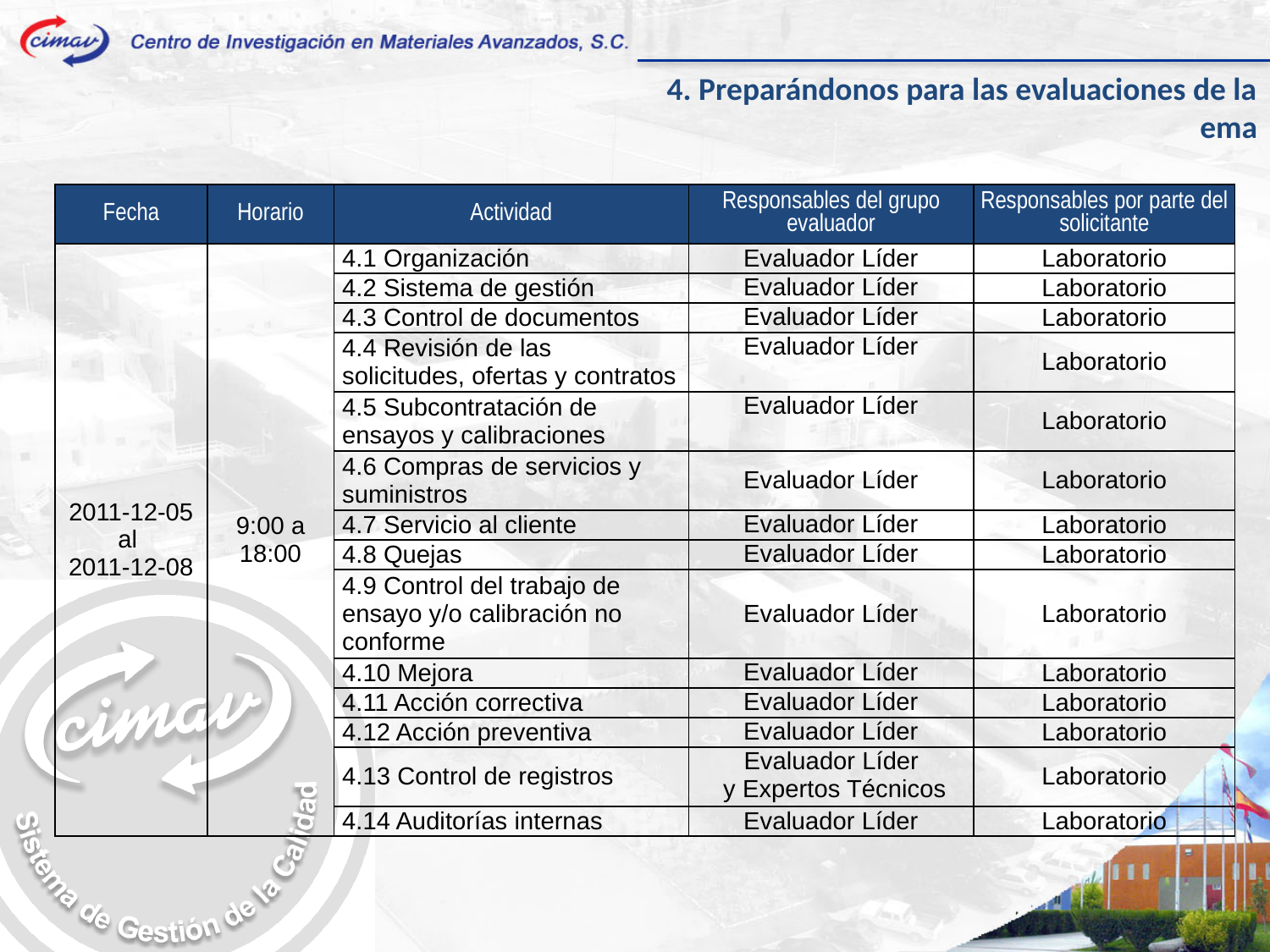

4. Preparándonos para las evaluaciones de la ema
| Fecha | Horario | Actividad | Responsables del grupo evaluador | Responsables por parte del solicitante |
| --- | --- | --- | --- | --- |
| 2011-12-05 al 2011-12-08 | 9:00 a 18:00 | 4.1 Organización | Evaluador Líder | Laboratorio |
|  |  | 4.2 Sistema de gestión | Evaluador Líder | Laboratorio |
|  |  | 4.3 Control de documentos | Evaluador Líder | Laboratorio |
|  |  | 4.4 Revisión de las solicitudes, ofertas y contratos | Evaluador Líder | Laboratorio |
|  |  | 4.5 Subcontratación de ensayos y calibraciones | Evaluador Líder | Laboratorio |
|  |  | 4.6 Compras de servicios y suministros | Evaluador Líder | Laboratorio |
|  |  | 4.7 Servicio al cliente | Evaluador Líder | Laboratorio |
|  |  | 4.8 Quejas | Evaluador Líder | Laboratorio |
|  |  | 4.9 Control del trabajo de ensayo y/o calibración no conforme | Evaluador Líder | Laboratorio |
|  |  | 4.10 Mejora | Evaluador Líder | Laboratorio |
|  |  | 4.11 Acción correctiva | Evaluador Líder | Laboratorio |
|  |  | 4.12 Acción preventiva | Evaluador Líder | Laboratorio |
|  |  | 4.13 Control de registros | Evaluador Líder y Expertos Técnicos | Laboratorio |
|  |  | 4.14 Auditorías internas | Evaluador Líder | Laboratorio |